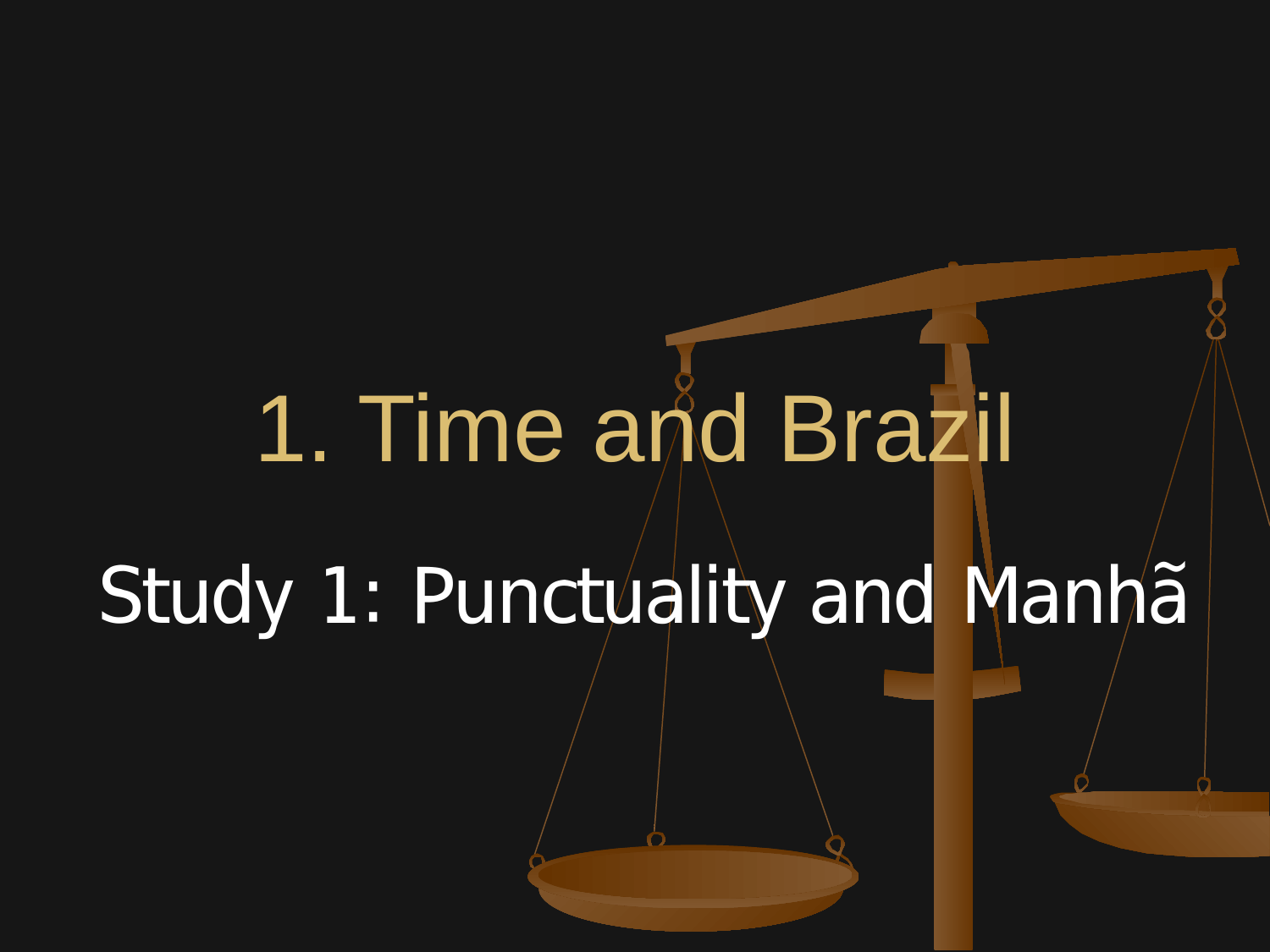

# 1. Time and Brazil
Study 1: Punctuality and Manhã